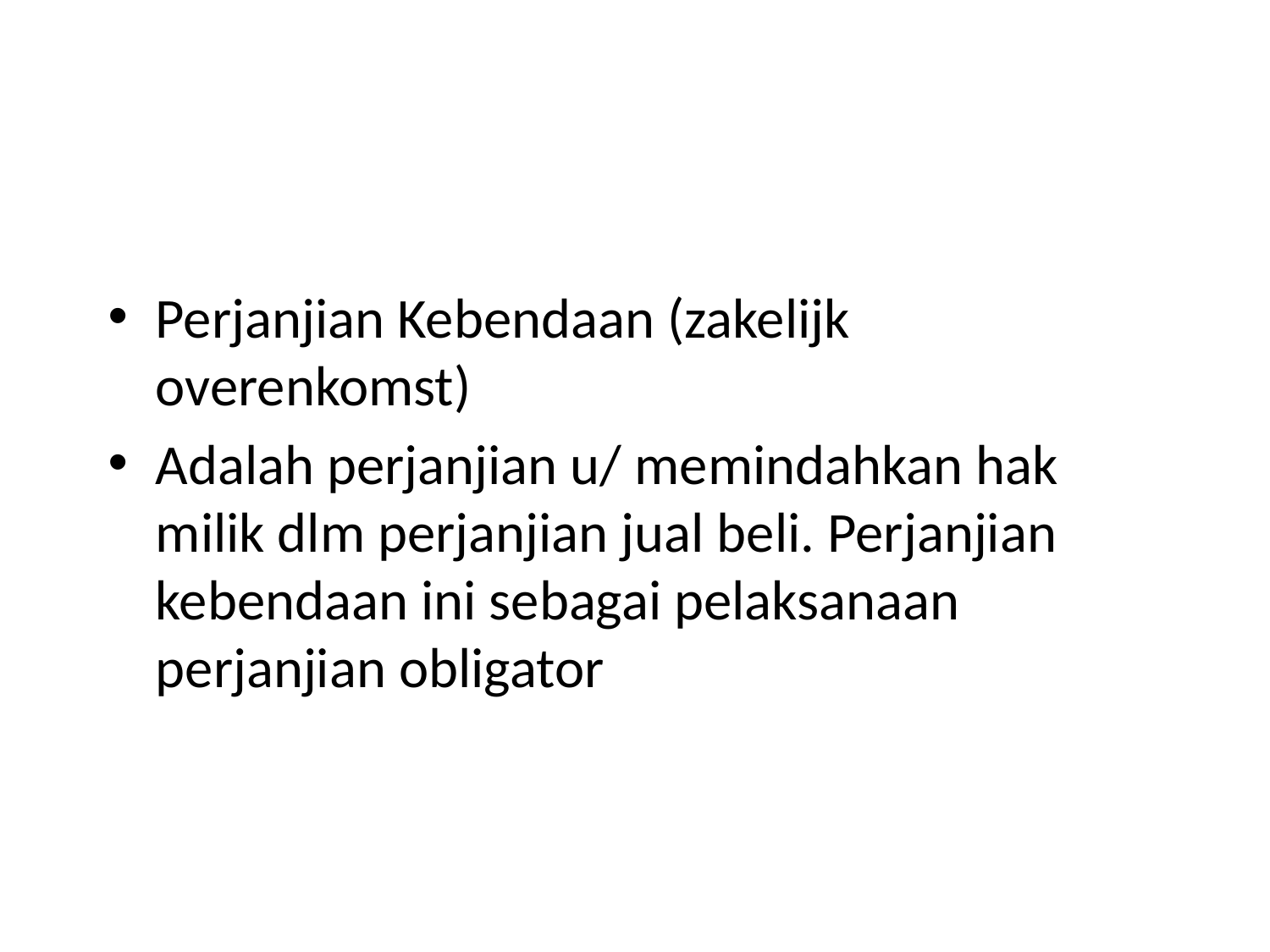

#
Perjanjian Kebendaan (zakelijk overenkomst)
Adalah perjanjian u/ memindahkan hak milik dlm perjanjian jual beli. Perjanjian kebendaan ini sebagai pelaksanaan perjanjian obligator